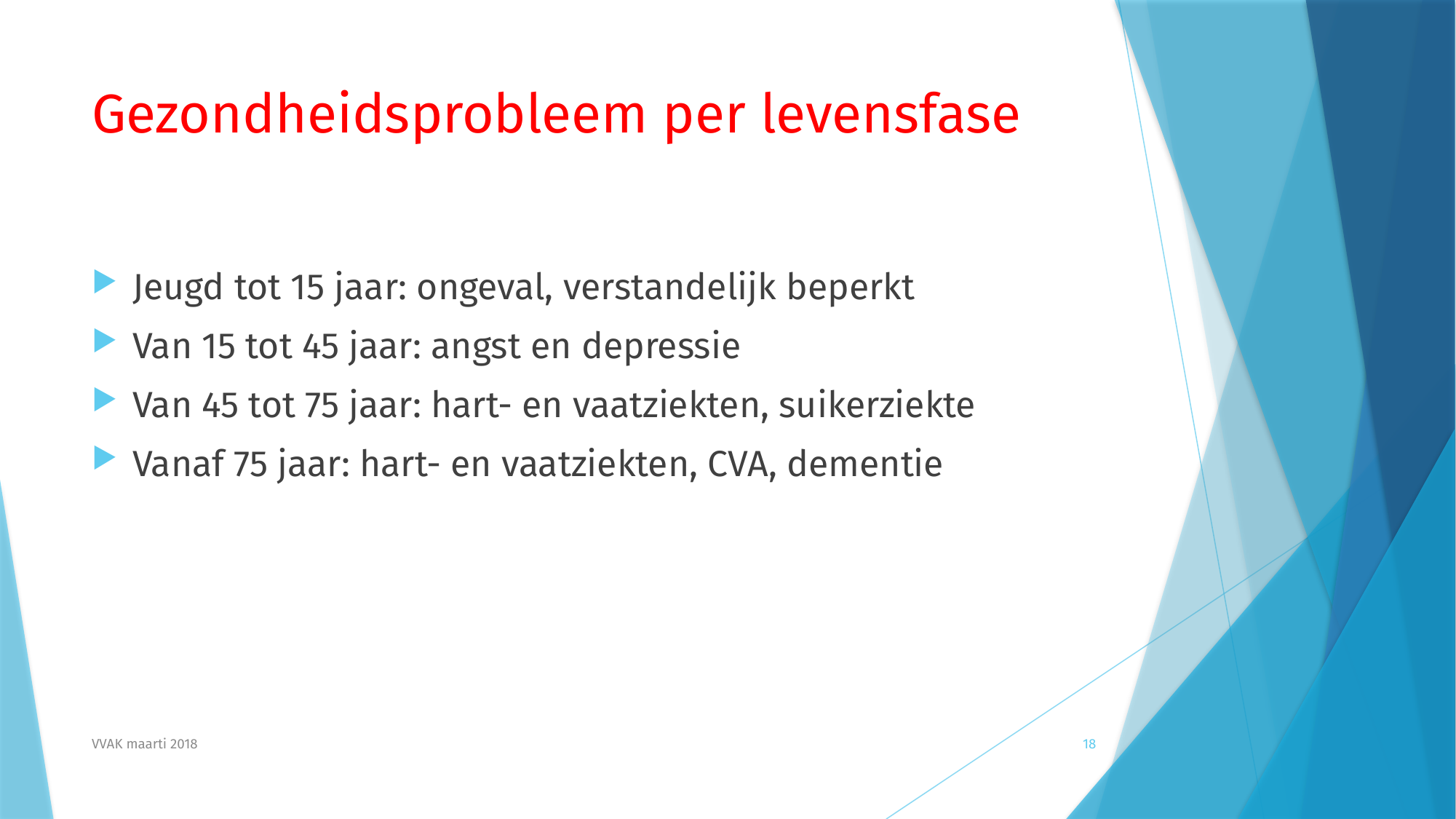

# Gezondheidsprobleem per levensfase
Jeugd tot 15 jaar: ongeval, verstandelijk beperkt
Van 15 tot 45 jaar: angst en depressie
Van 45 tot 75 jaar: hart- en vaatziekten, suikerziekte
Vanaf 75 jaar: hart- en vaatziekten, CVA, dementie
VVAK maarti 2018
18